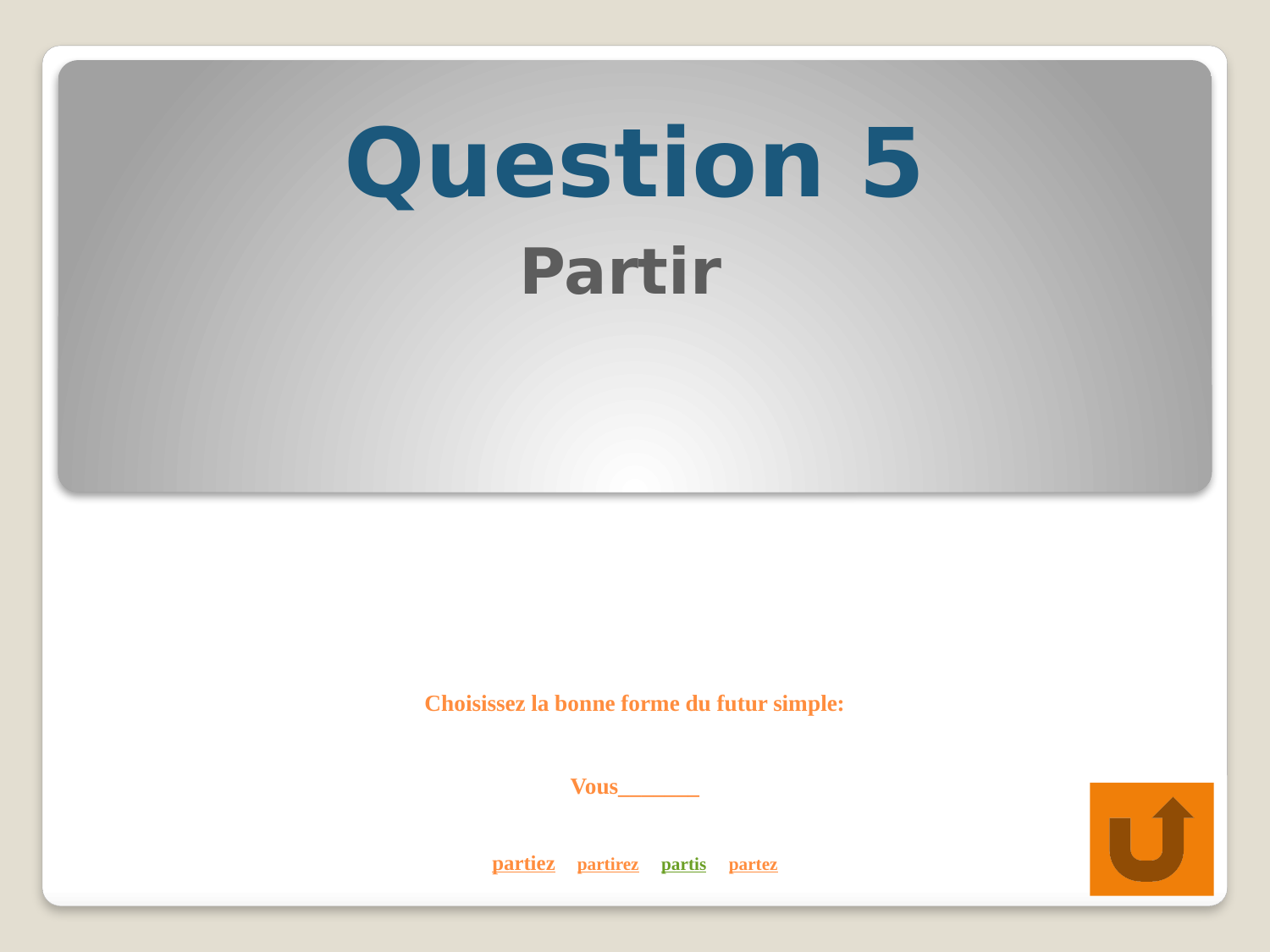

Question 5
Partir
# Choisissez la bonne forme du futur simple: Vous_______ partiez     partirez     partis     partez